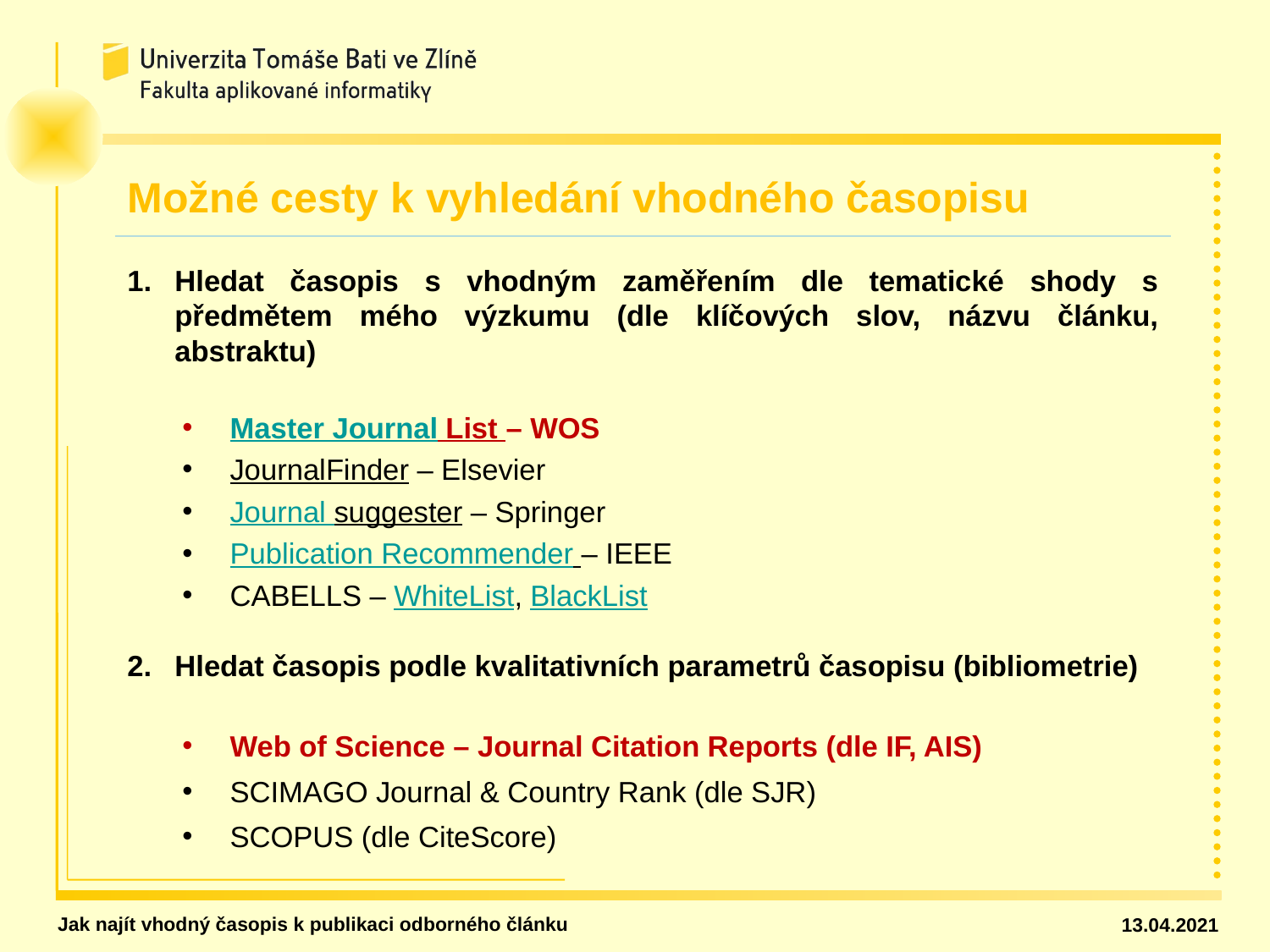

Možné cesty k vyhledání vhodného časopisu
Hledat časopis s vhodným zaměřením dle tematické shody s předmětem mého výzkumu (dle klíčových slov, názvu článku, abstraktu)

Master Journal List – WOS
JournalFinder – Elsevier
Journal suggester – Springer
Publication Recommender – IEEE
CABELLS – WhiteList, BlackList

Hledat časopis podle kvalitativních parametrů časopisu (bibliometrie)

Web of Science – Journal Citation Reports (dle IF, AIS)
SCIMAGO Journal & Country Rank (dle SJR)
SCOPUS (dle CiteScore)
Jak najít vhodný časopis k publikaci odborného článku
13.04.2021